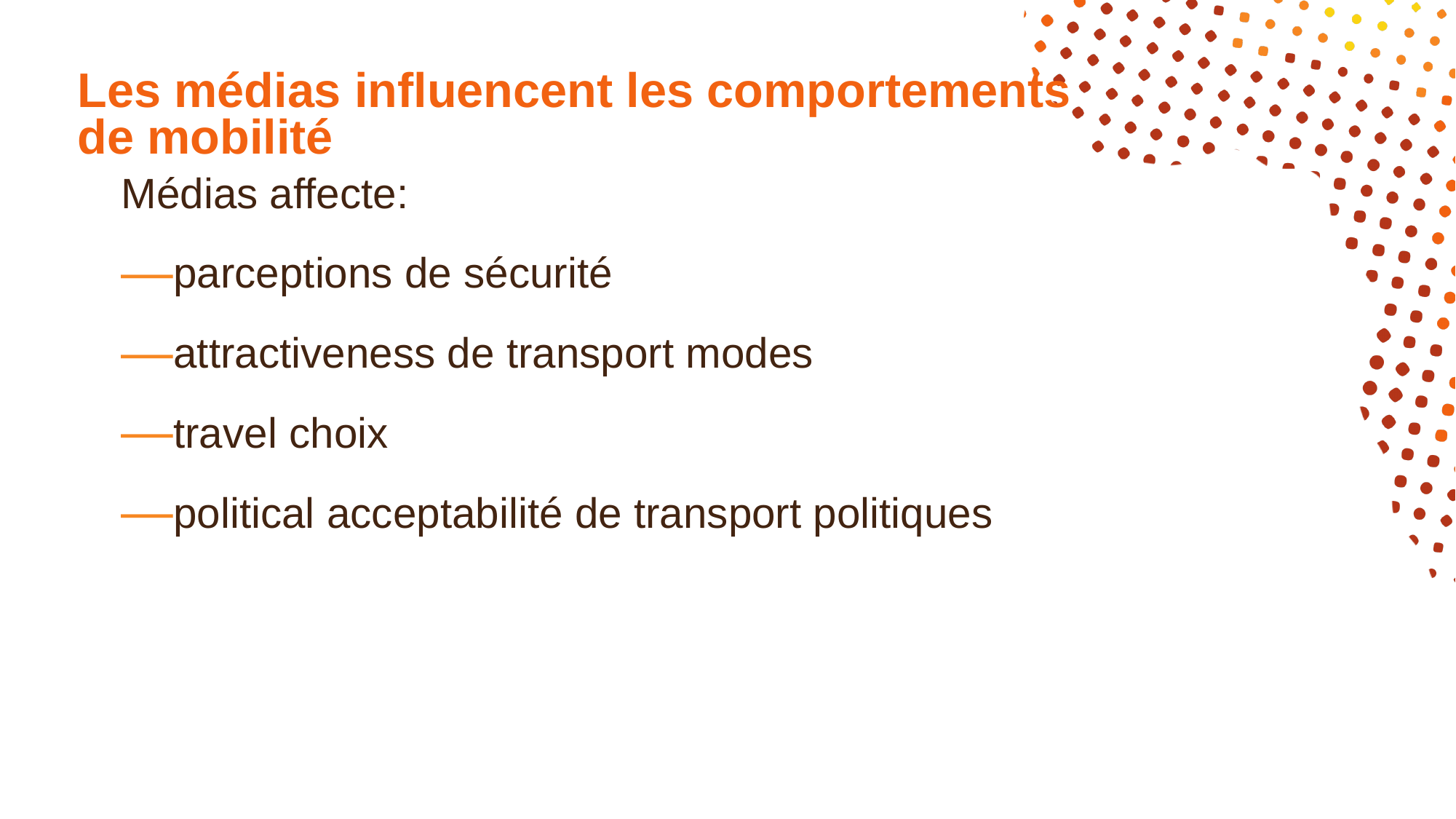

# Les médias influencent les comportements de mobilité
Médias affecte:
parceptions de sécurité
attractiveness de transport modes
travel choix
political acceptabilité de transport politiques